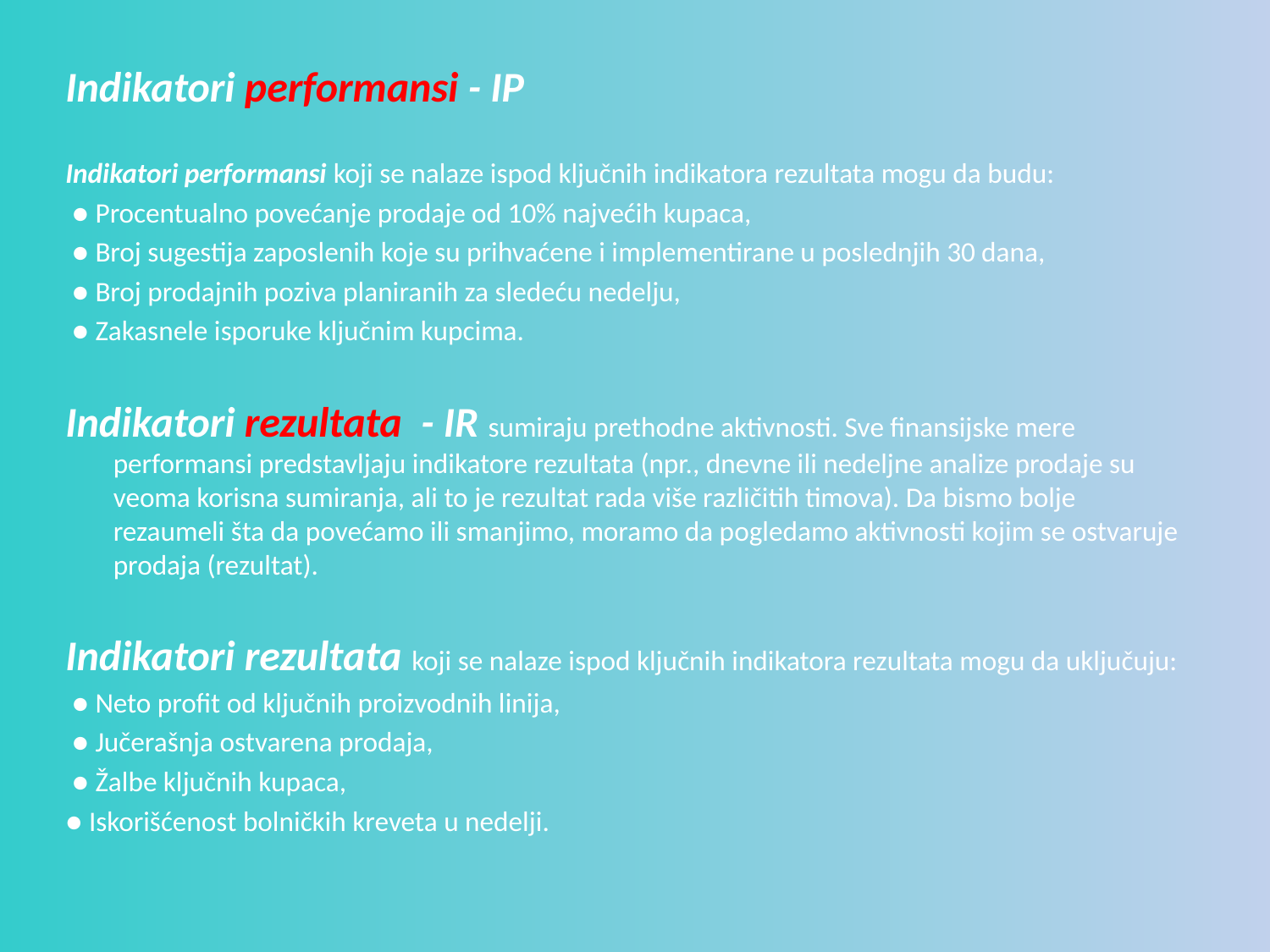

Indikatori performansi - IP

Indikatori performansi koji se nalaze ispod ključnih indikatora rezultata mogu da budu:
 ● Procentualno povećanje prodaje od 10% najvećih kupaca,
 ● Broj sugestija zaposlenih koje su prihvaćene i implementirane u poslednjih 30 dana,
 ● Broj prodajnih poziva planiranih za sledeću nedelju,
 ● Zakasnele isporuke ključnim kupcima.

Indikatori rezultata  - IR sumiraju prethodne aktivnosti. Sve finansijske mere performansi predstavljaju indikatore rezultata (npr., dnevne ili nedeljne analize prodaje su veoma korisna sumiranja, ali to je rezultat rada više različitih timova). Da bismo bolje rezaumeli šta da povećamo ili smanjimo, moramo da pogledamo aktivnosti kojim se ostvaruje prodaja (rezultat).

Indikatori rezultata koji se nalaze ispod ključnih indikatora rezultata mogu da uključuju:
 ● Neto profit od ključnih proizvodnih linija,
 ● Jučerašnja ostvarena prodaja,
 ● Žalbe ključnih kupaca,
● Iskorišćenost bolničkih kreveta u nedelji.